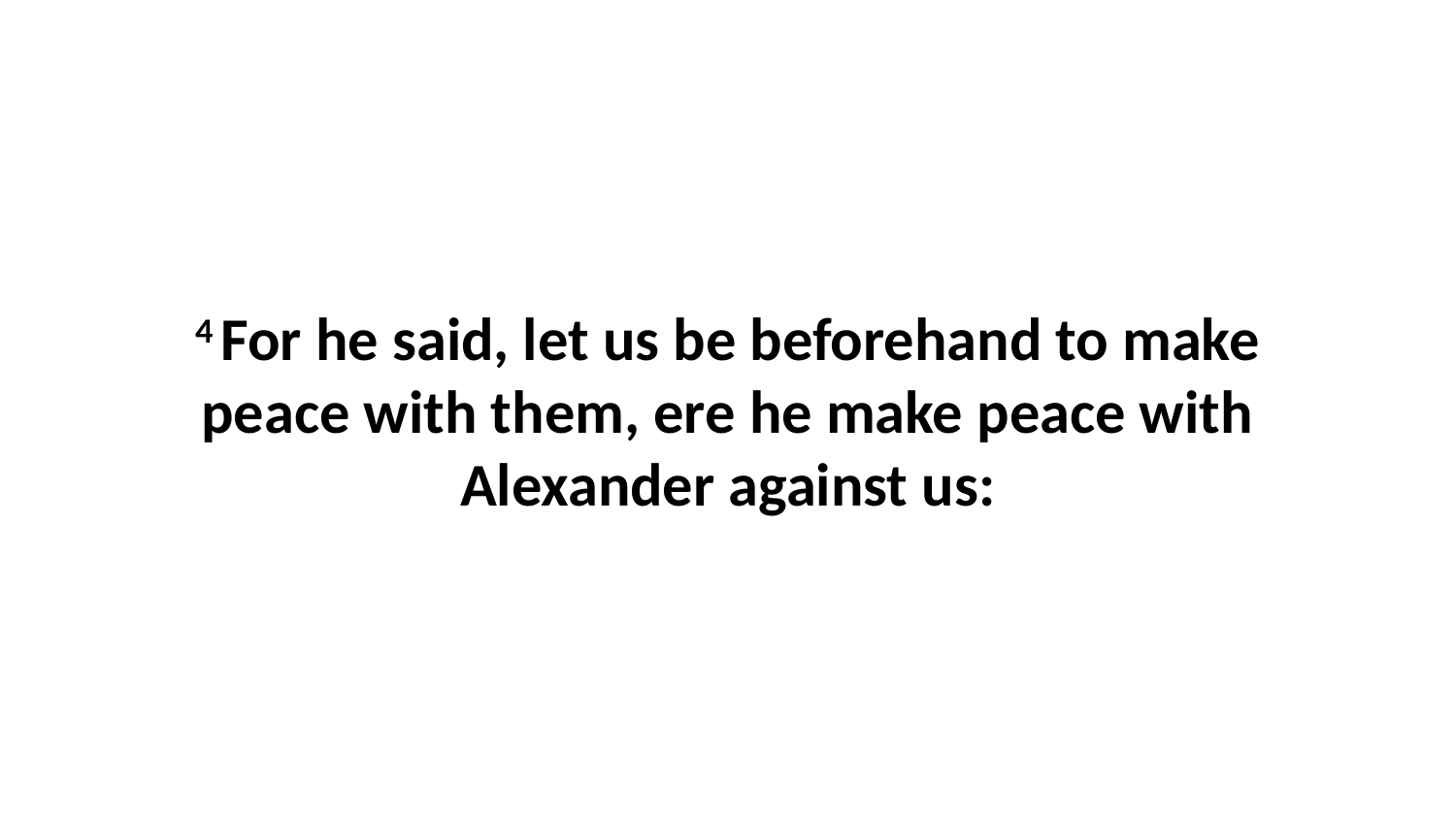

4 For he said, let us be beforehand to make peace with them, ere he make peace with Alexander against us: